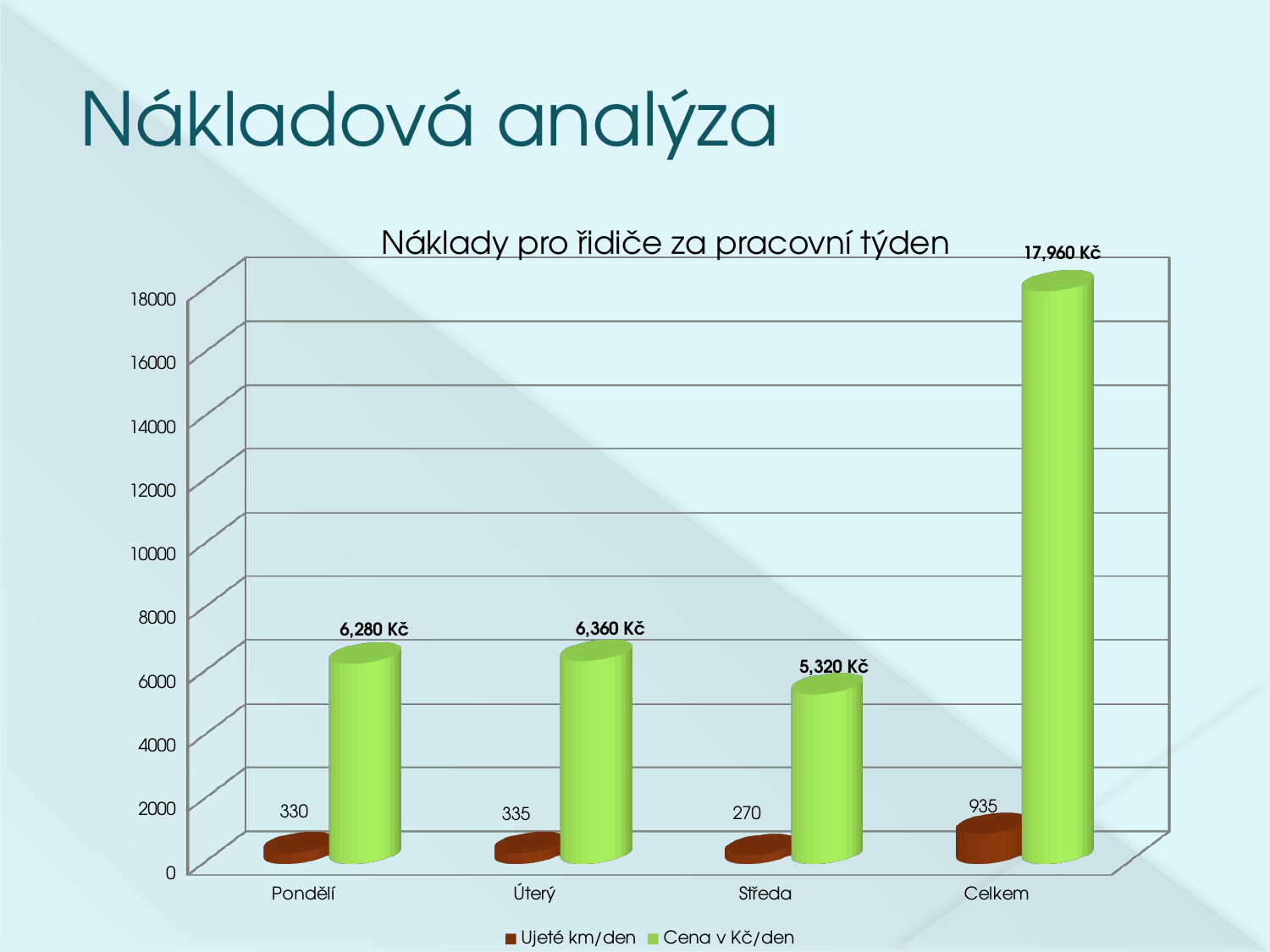

# Nákladová analýza
Náklady pro řidiče za pracovní týden

[unsupported chart]